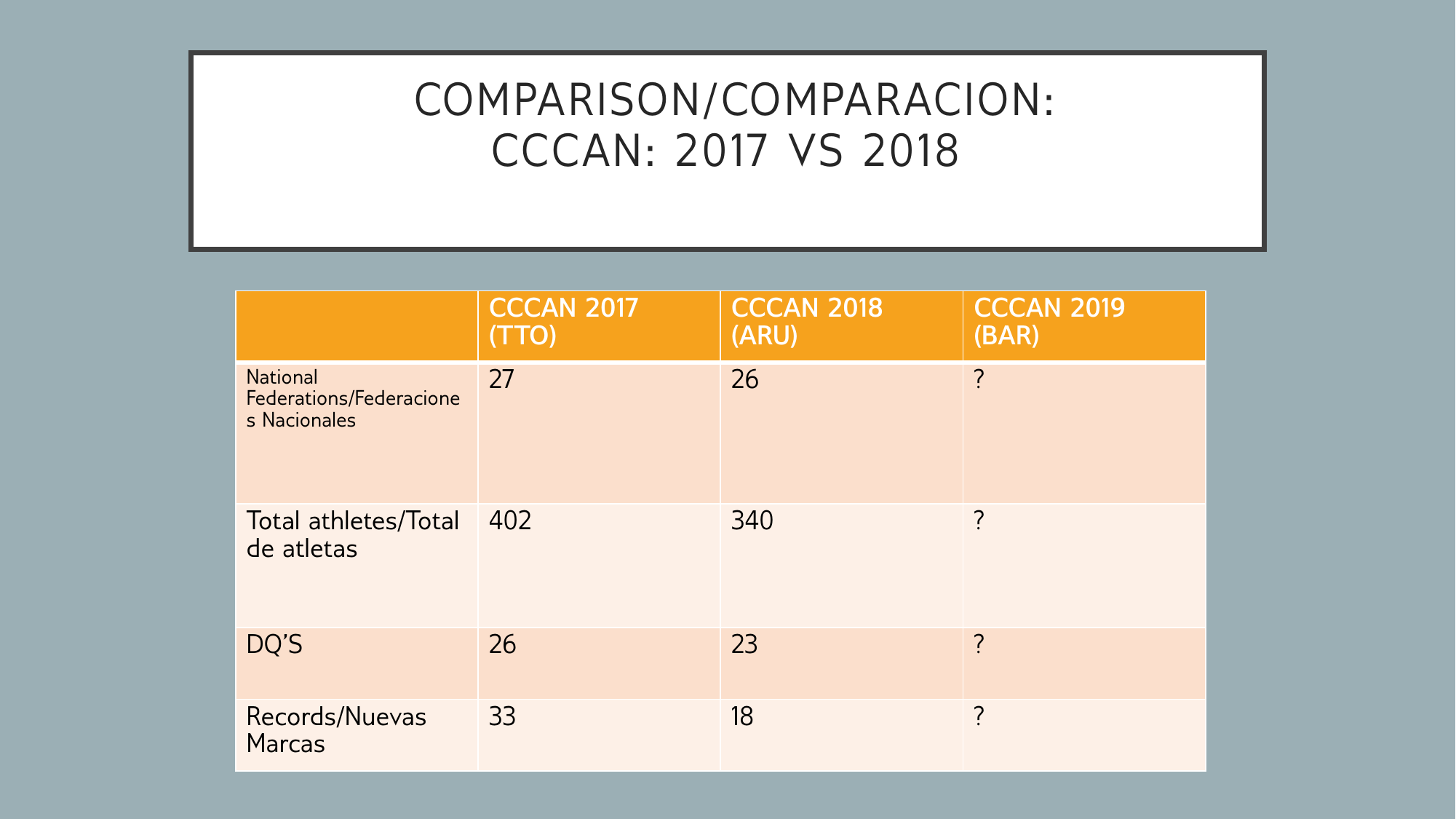

# comparison/comparacion: cccan: 2017 vs 2018

|  | CCCAN 2017 (TTO) | CCCAN 2018 (ARU) | CCCAN 2019 (BAR) |
| --- | --- | --- | --- |
| National Federations/Federaciones Nacionales | 27 | 26 | ? |
| Total athletes/Total de atletas | 402 | 340 | ? |
| DQ’S | 26 | 23 | ? |
| Records/Nuevas Marcas | 33 | 18 | ? |